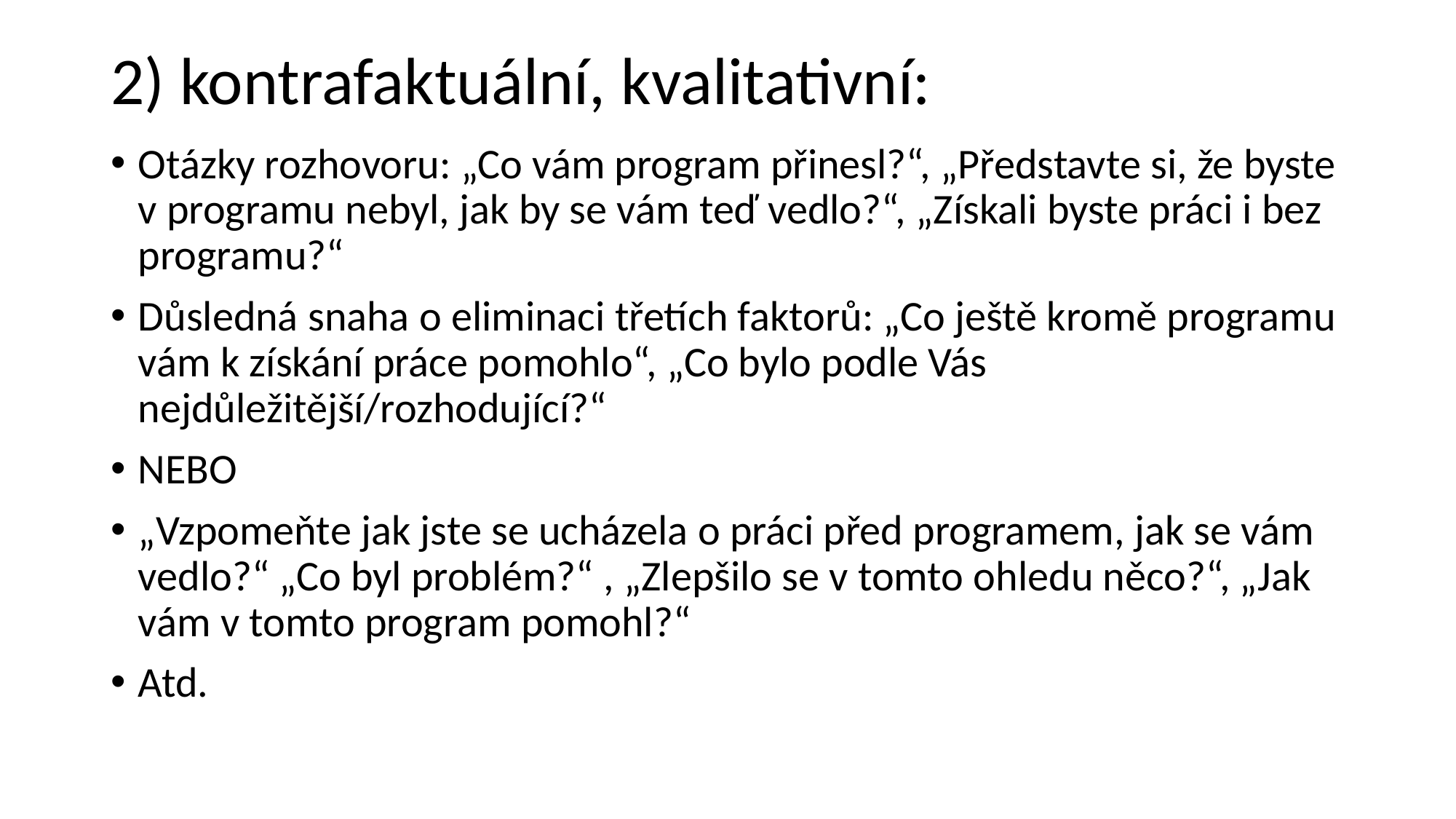

# 2) kontrafaktuální, kvalitativní:
Otázky rozhovoru: „Co vám program přinesl?“, „Představte si, že byste v programu nebyl, jak by se vám teď vedlo?“, „Získali byste práci i bez programu?“
Důsledná snaha o eliminaci třetích faktorů: „Co ještě kromě programu vám k získání práce pomohlo“, „Co bylo podle Vás nejdůležitější/rozhodující?“
NEBO
„Vzpomeňte jak jste se ucházela o práci před programem, jak se vám vedlo?“ „Co byl problém?“ , „Zlepšilo se v tomto ohledu něco?“, „Jak vám v tomto program pomohl?“
Atd.